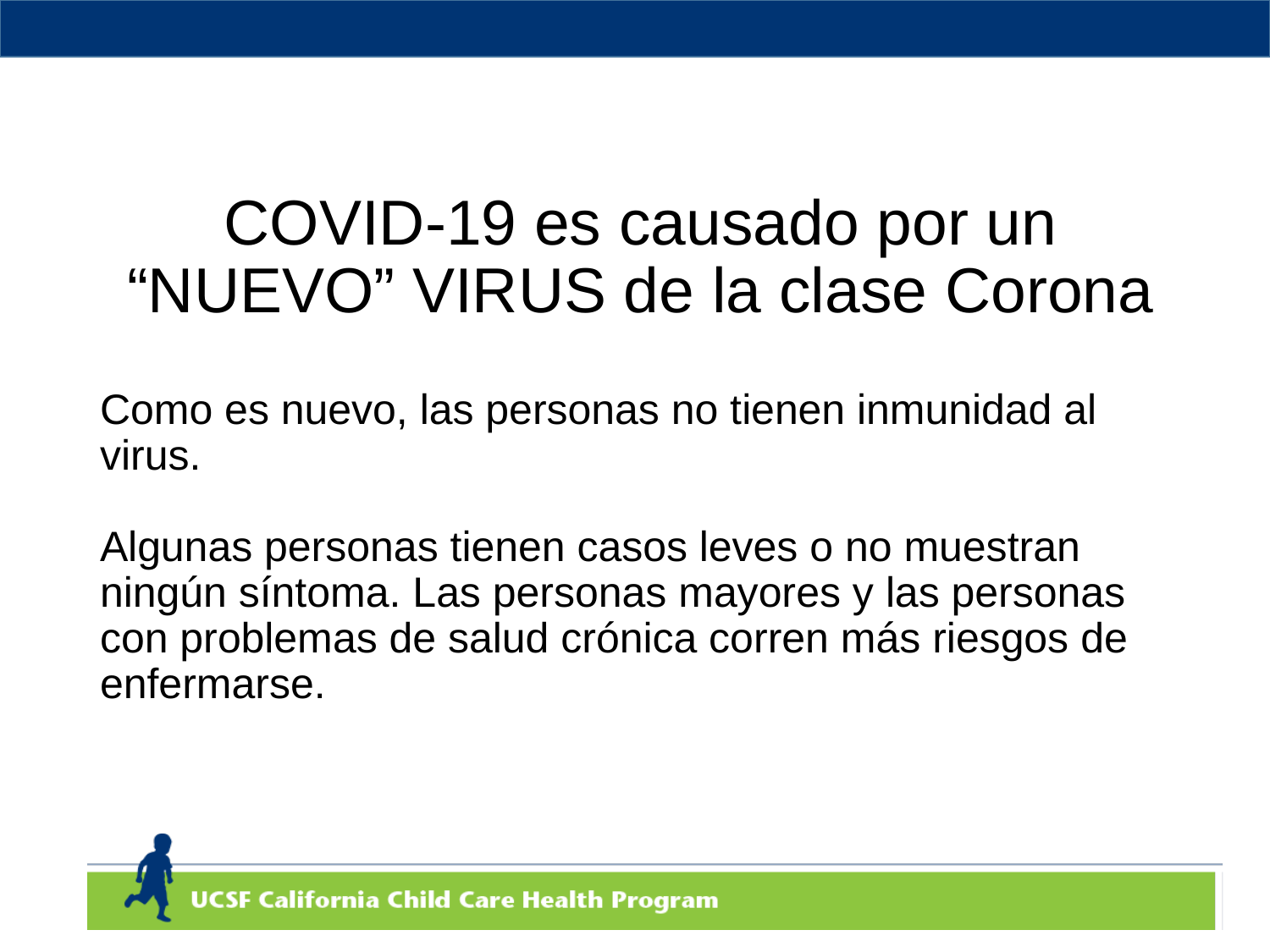

# COVID-19 es causado por un
“NUEVO” VIRUS de la clase Corona

Como es nuevo, las personas no tienen inmunidad al virus.

Algunas personas tienen casos leves o no muestran ningún síntoma. Las personas mayores y las personas con problemas de salud crónica corren más riesgos de enfermarse.